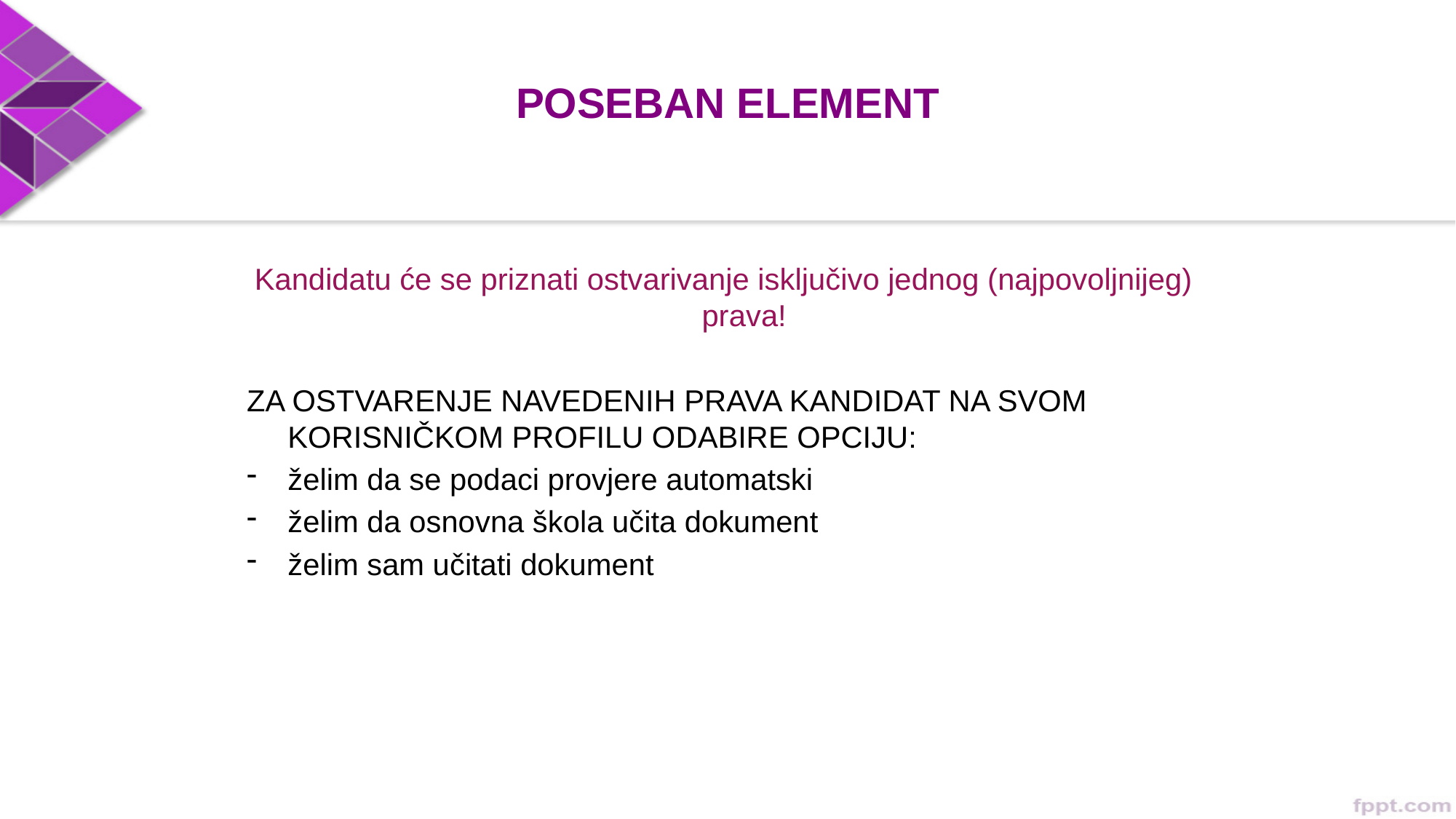

# POSEBAN ELEMENT

Kandidatu će se priznati ostvarivanje isključivo jednog (najpovoljnijeg) prava!

ZA OSTVARENJE NAVEDENIH PRAVA KANDIDAT NA SVOM KORISNIČKOM PROFILU ODABIRE OPCIJU:
želim da se podaci provjere automatski
želim da osnovna škola učita dokument
želim sam učitati dokument